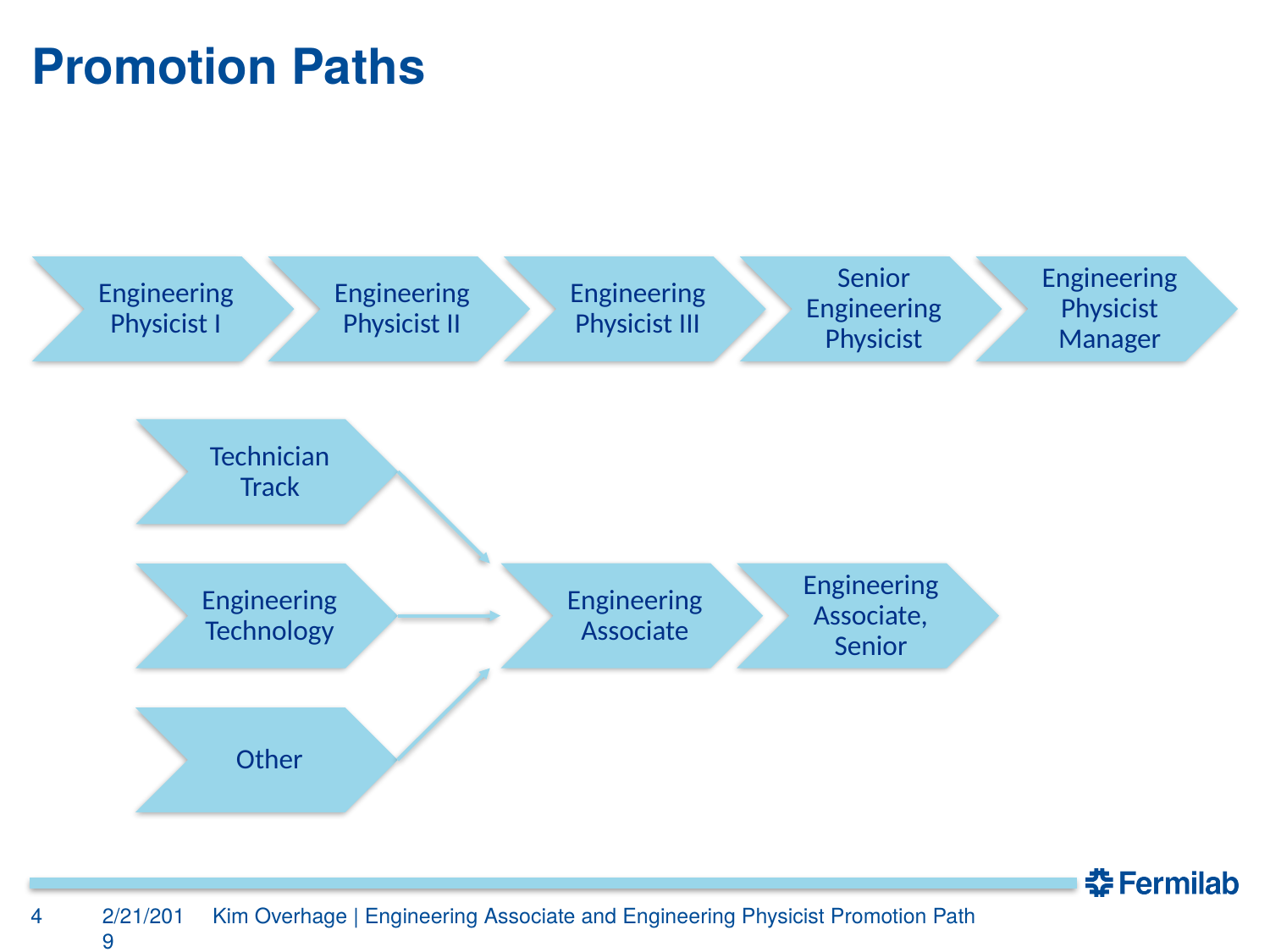

# Promotion Paths
Engineering Physicist I
Engineering Physicist II
Engineering Physicist III
Senior Engineering Physicist
Engineering Physicist Manager

Technician Track
Engineering Associate
Engineering Associate, Senior

Engineering Technology

Other
4
2/21/2019
Kim Overhage | Engineering Associate and Engineering Physicist Promotion Path